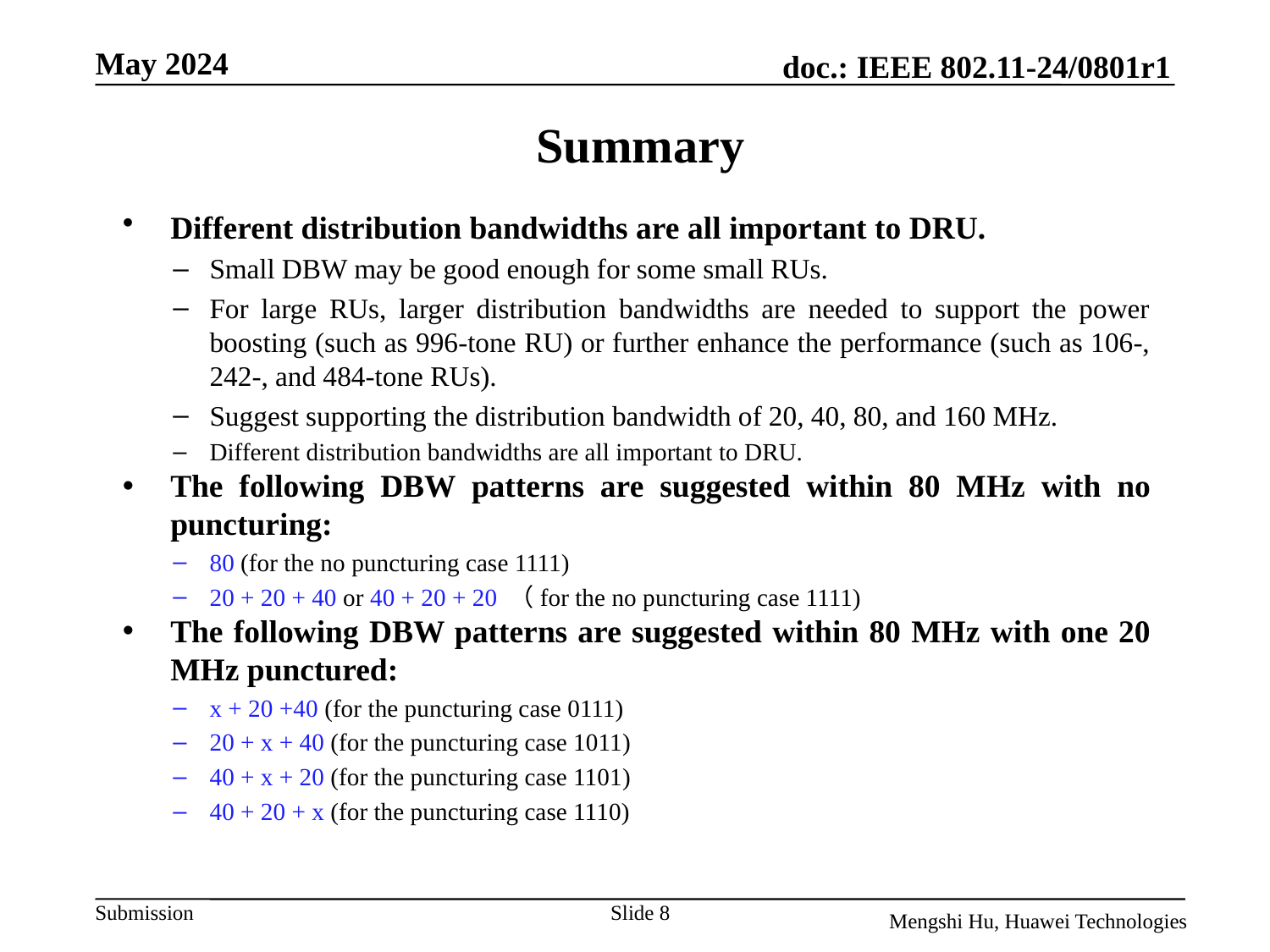

# Summary
Different distribution bandwidths are all important to DRU.
Small DBW may be good enough for some small RUs.
For large RUs, larger distribution bandwidths are needed to support the power boosting (such as 996-tone RU) or further enhance the performance (such as 106-, 242-, and 484-tone RUs).
Suggest supporting the distribution bandwidth of 20, 40, 80, and 160 MHz.
Different distribution bandwidths are all important to DRU.
The following DBW patterns are suggested within 80 MHz with no puncturing:
80 (for the no puncturing case 1111)
20 + 20 + 40 or 40 + 20 + 20 （for the no puncturing case 1111)
The following DBW patterns are suggested within 80 MHz with one 20 MHz punctured:
x + 20 +40 (for the puncturing case 0111)
20 + x + 40 (for the puncturing case 1011)
40 + x + 20 (for the puncturing case 1101)
40 + 20 + x (for the puncturing case 1110)

Slide 8